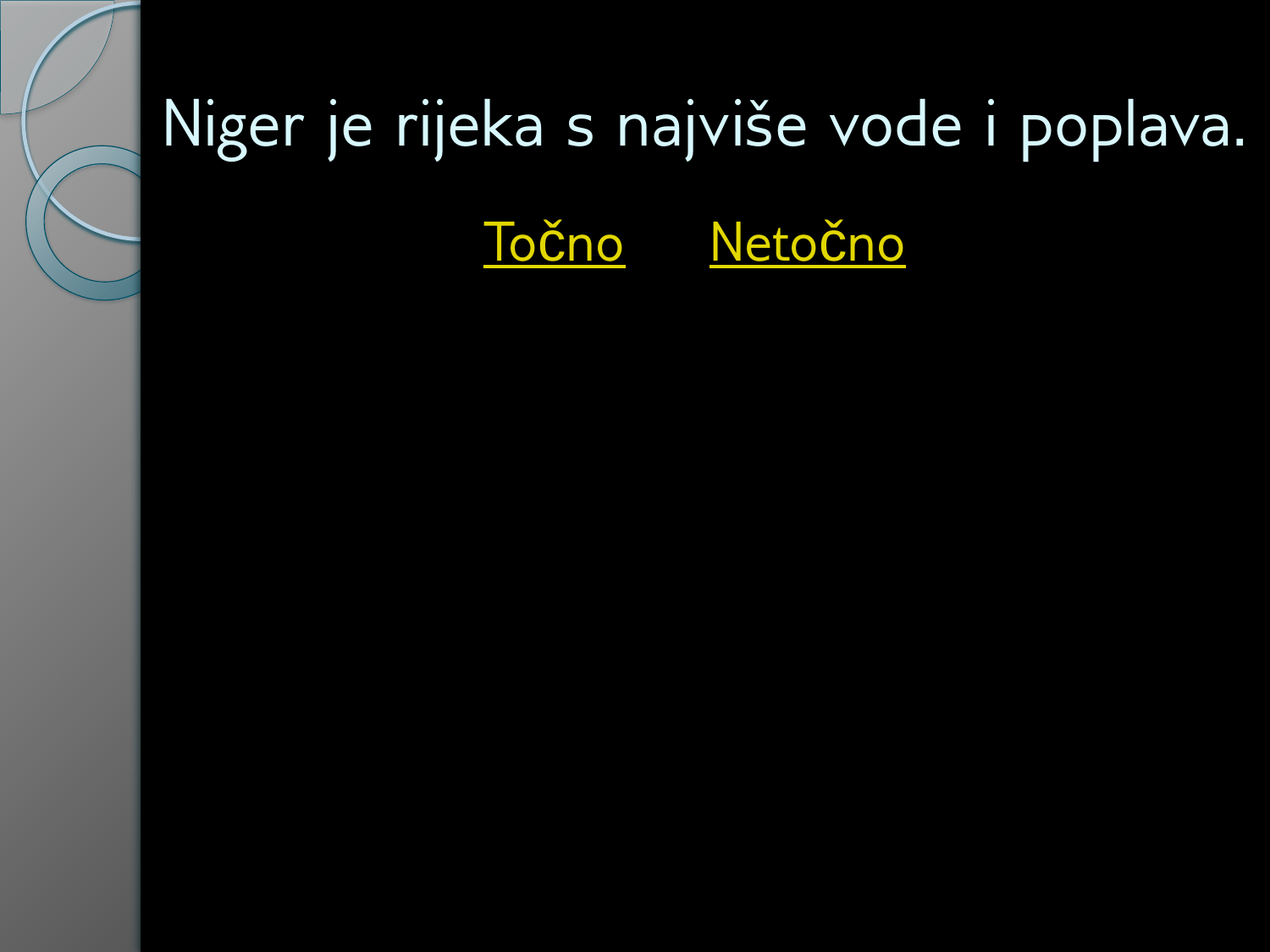

# Niger je rijeka s najviše vode i poplava.
Točno     Netočno